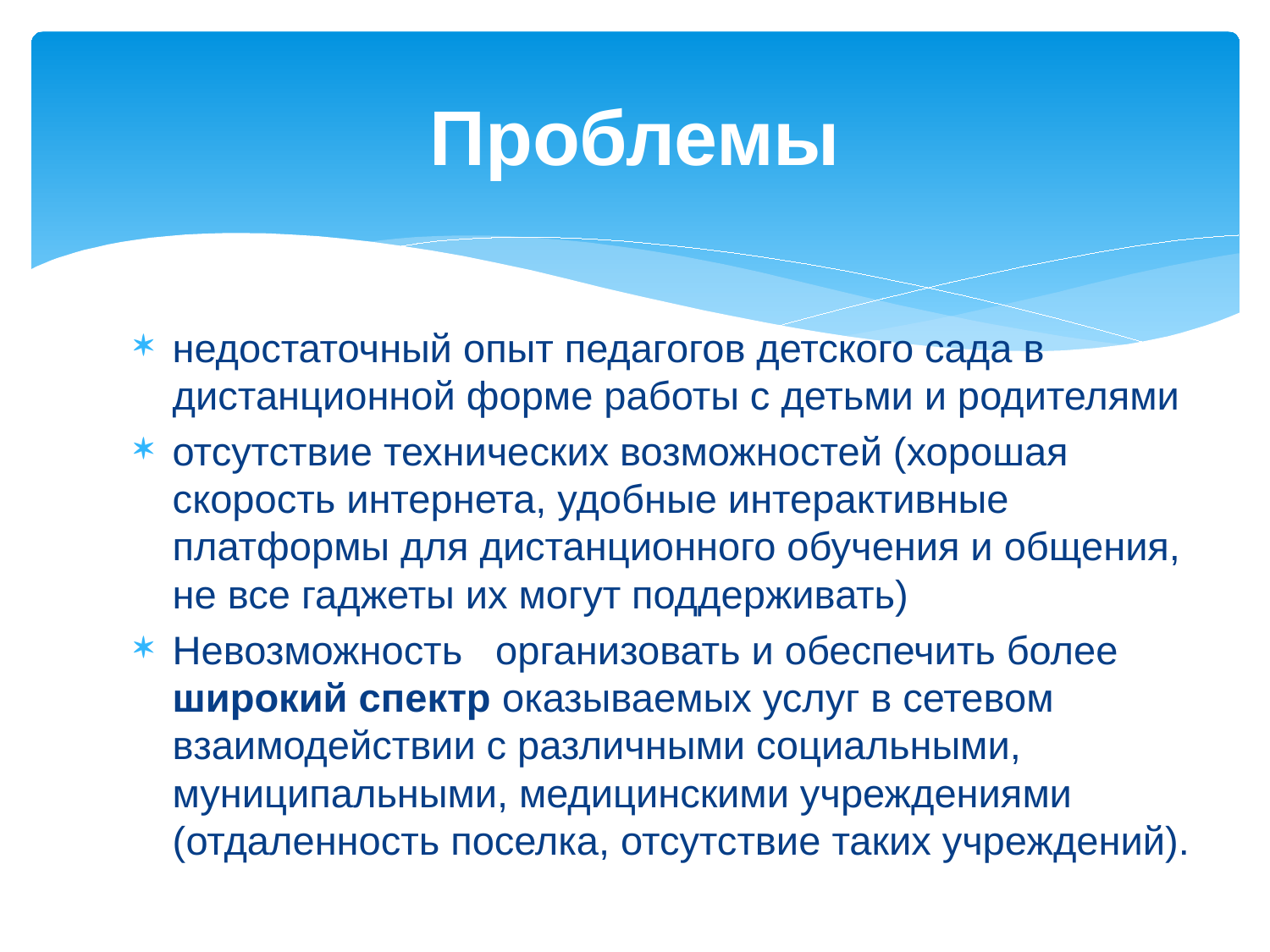

# Проблемы
недостаточный опыт педагогов детского сада в дистанционной форме работы с детьми и родителями
отсутствие технических возможностей (хорошая скорость интернета, удобные интерактивные платформы для дистанционного обучения и общения, не все гаджеты их могут поддерживать)
Невозможность   организовать и обеспечить более широкий спектр оказываемых услуг в сетевом взаимодействии с различными социальными, муниципальными, медицинскими учреждениями  (отдаленность поселка, отсутствие таких учреждений).